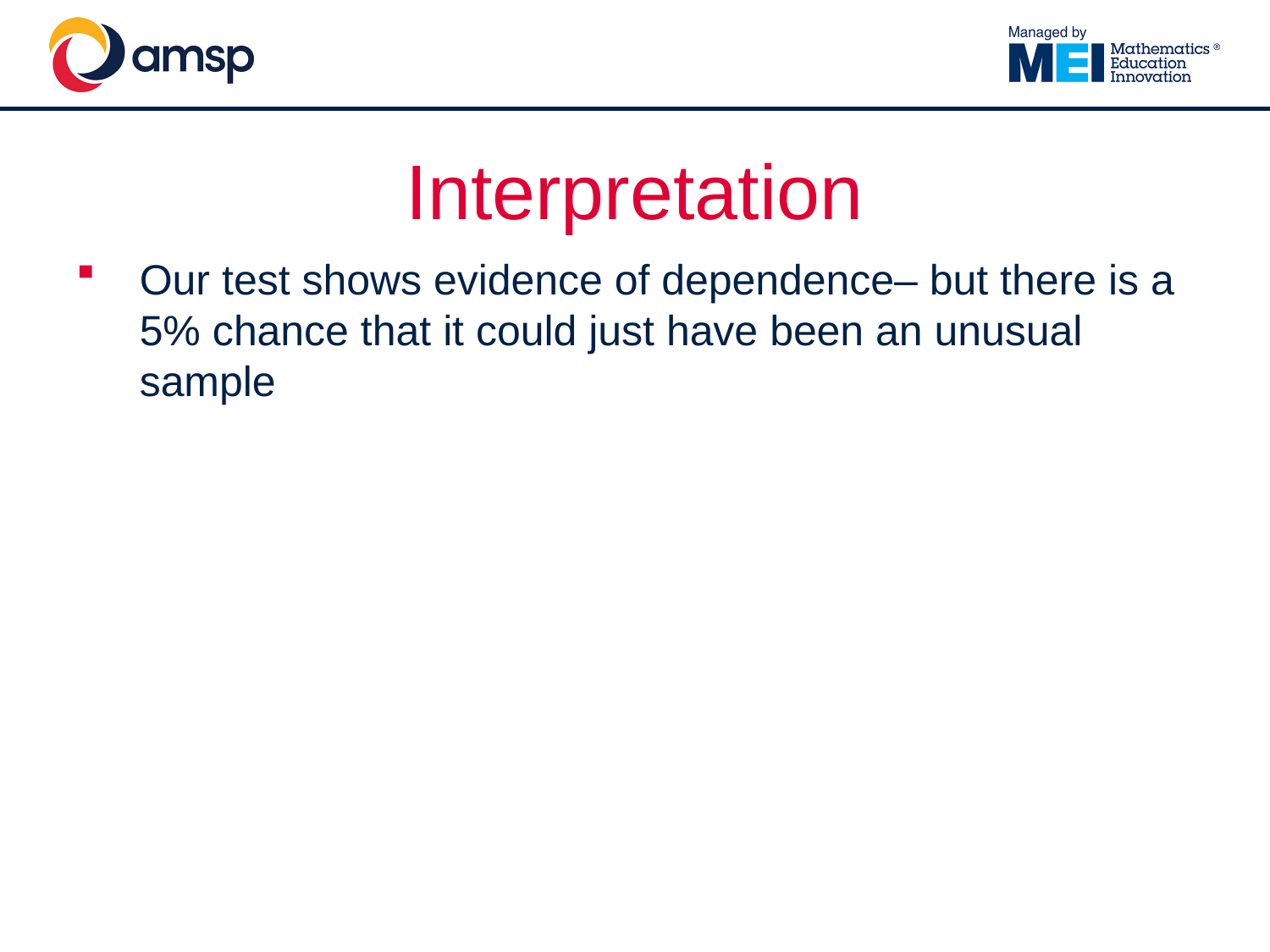

# Interpretation
Our test shows evidence of dependence– but there is a 5% chance that it could just have been an unusual sample